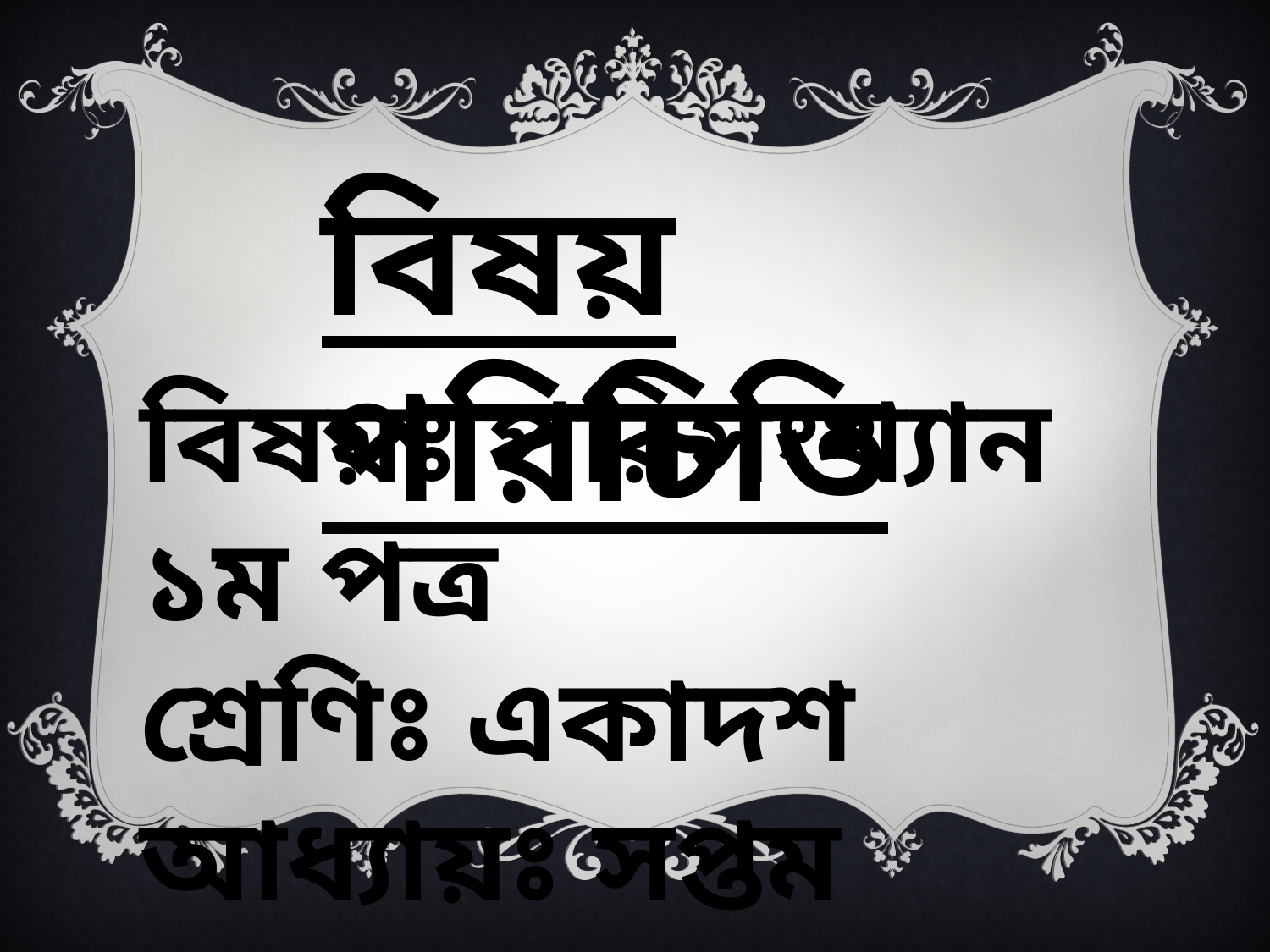

বিষয় পরিচিতি
বিষয়ঃ পরিসংখ্যান ১ম পত্র
শ্রেণিঃ একাদশ
আধ্যায়ঃ সপ্তম